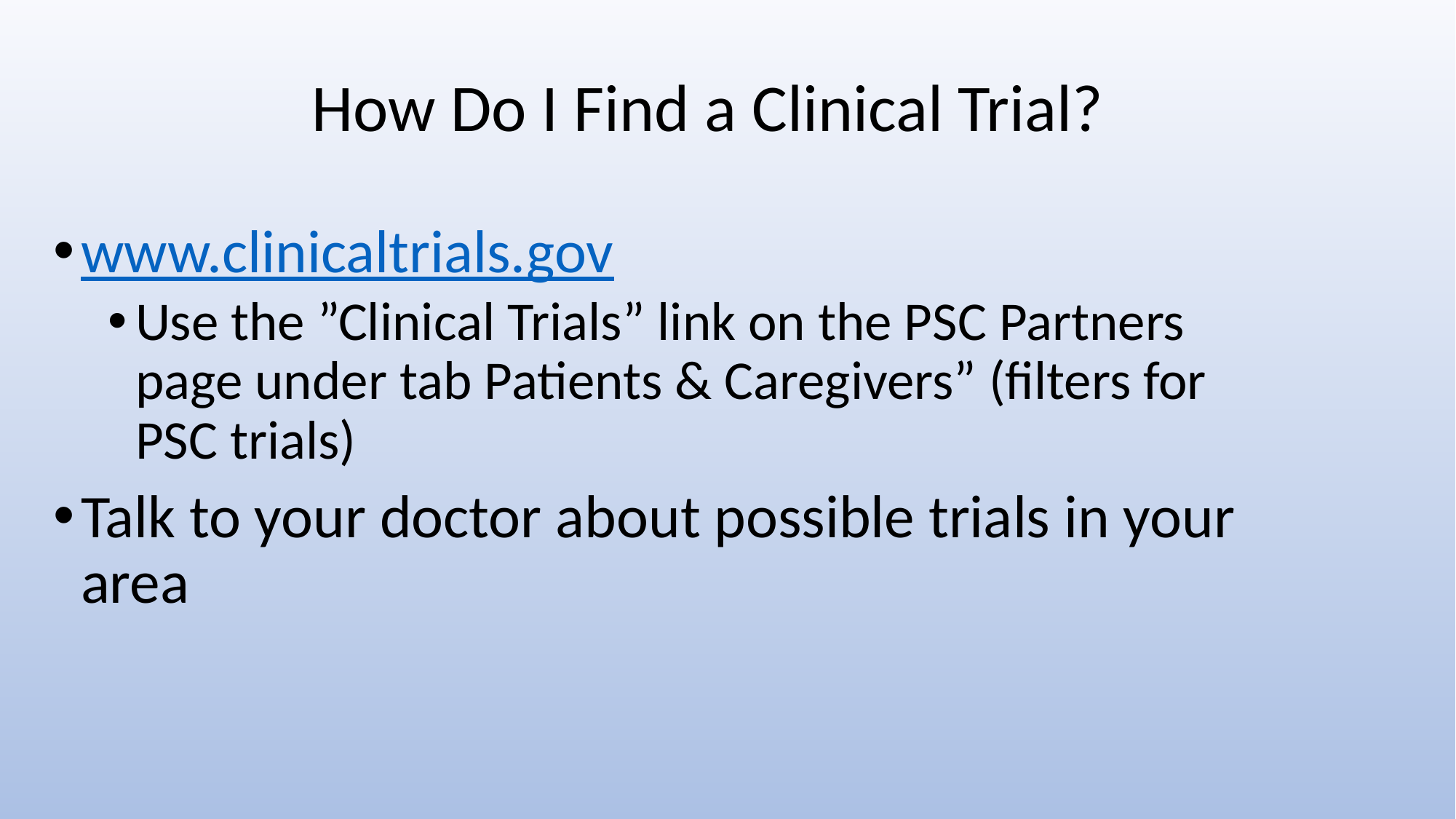

# How Do I Find a Clinical Trial?
www.clinicaltrials.gov
Use the ”Clinical Trials” link on the PSC Partners page under tab Patients & Caregivers” (filters for PSC trials)
Talk to your doctor about possible trials in your area